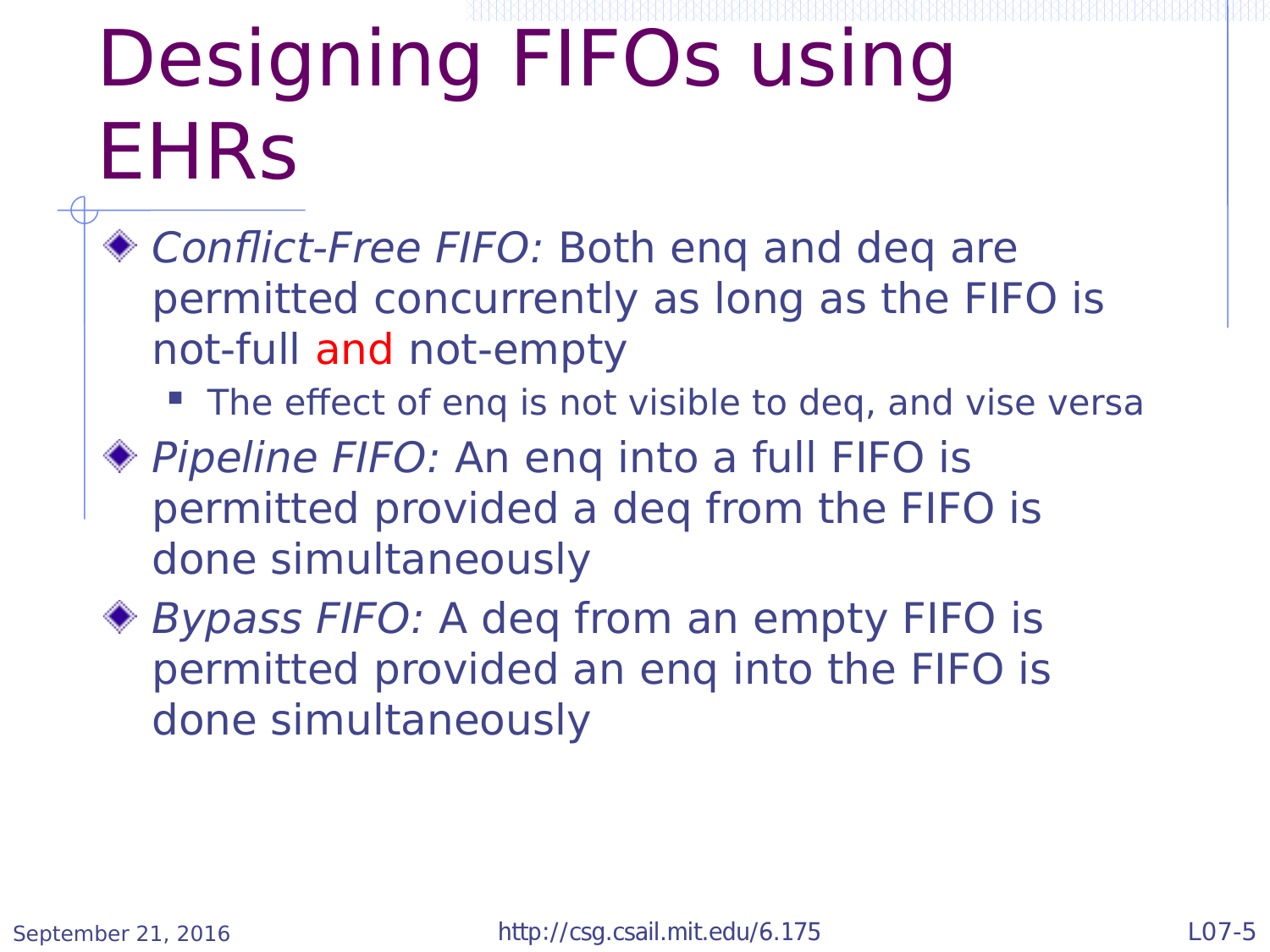

# Designing FIFOs using EHRs
Conflict-Free FIFO: Both enq and deq are permitted concurrently as long as the FIFO is not-full and not-empty
The effect of enq is not visible to deq, and vise versa
Pipeline FIFO: An enq into a full FIFO is permitted provided a deq from the FIFO is done simultaneously
Bypass FIFO: A deq from an empty FIFO is permitted provided an enq into the FIFO is done simultaneously

September 21, 2016
http://csg.csail.mit.edu/6.175
L07-5